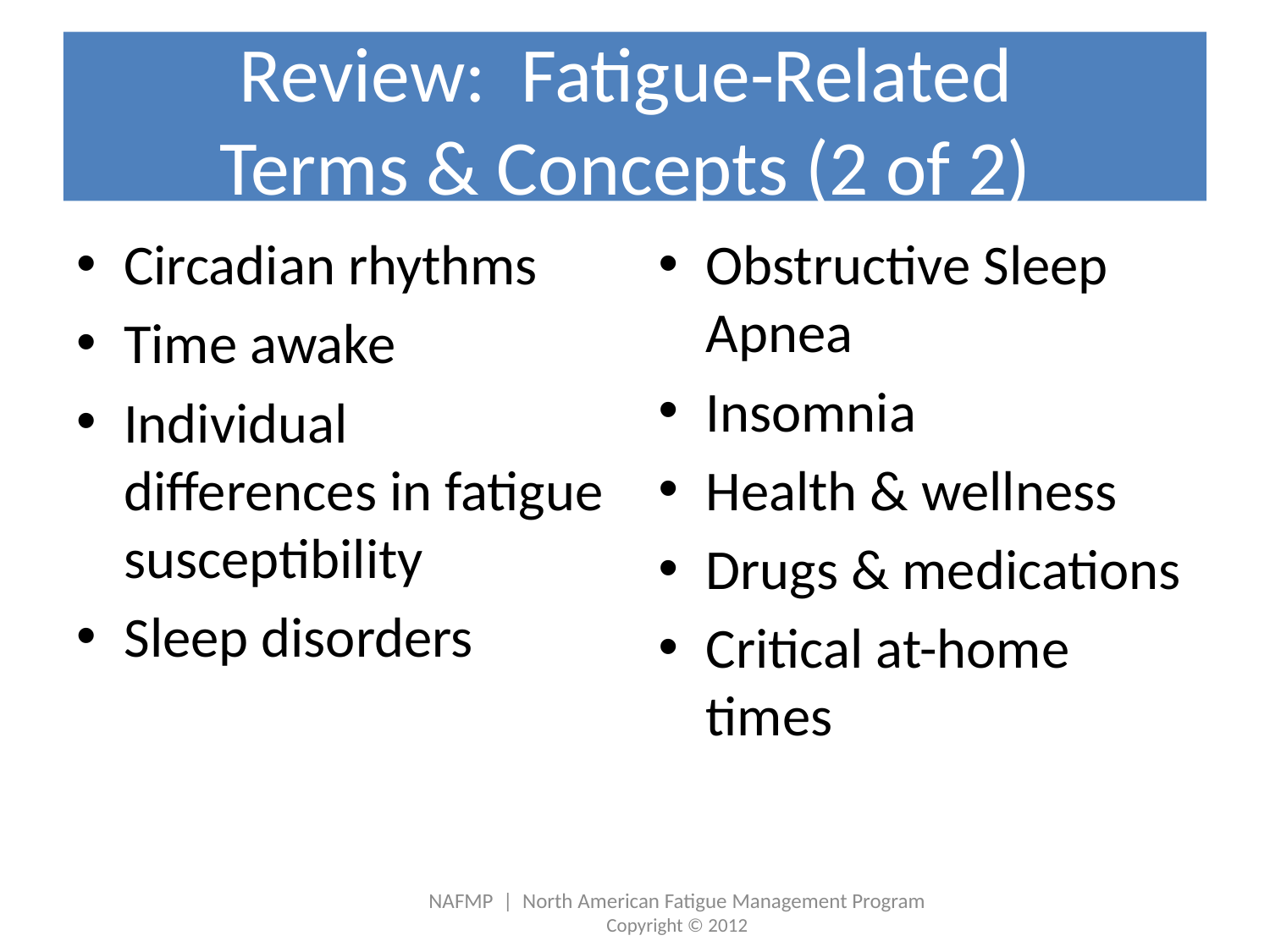

# Review:  Fatigue-Related Terms & Concepts (2 of 2)
Circadian rhythms
Time awake
Individual differences in fatigue susceptibility
Sleep disorders

Obstructive Sleep Apnea
Insomnia
Health & wellness
Drugs & medications
Critical at-home times